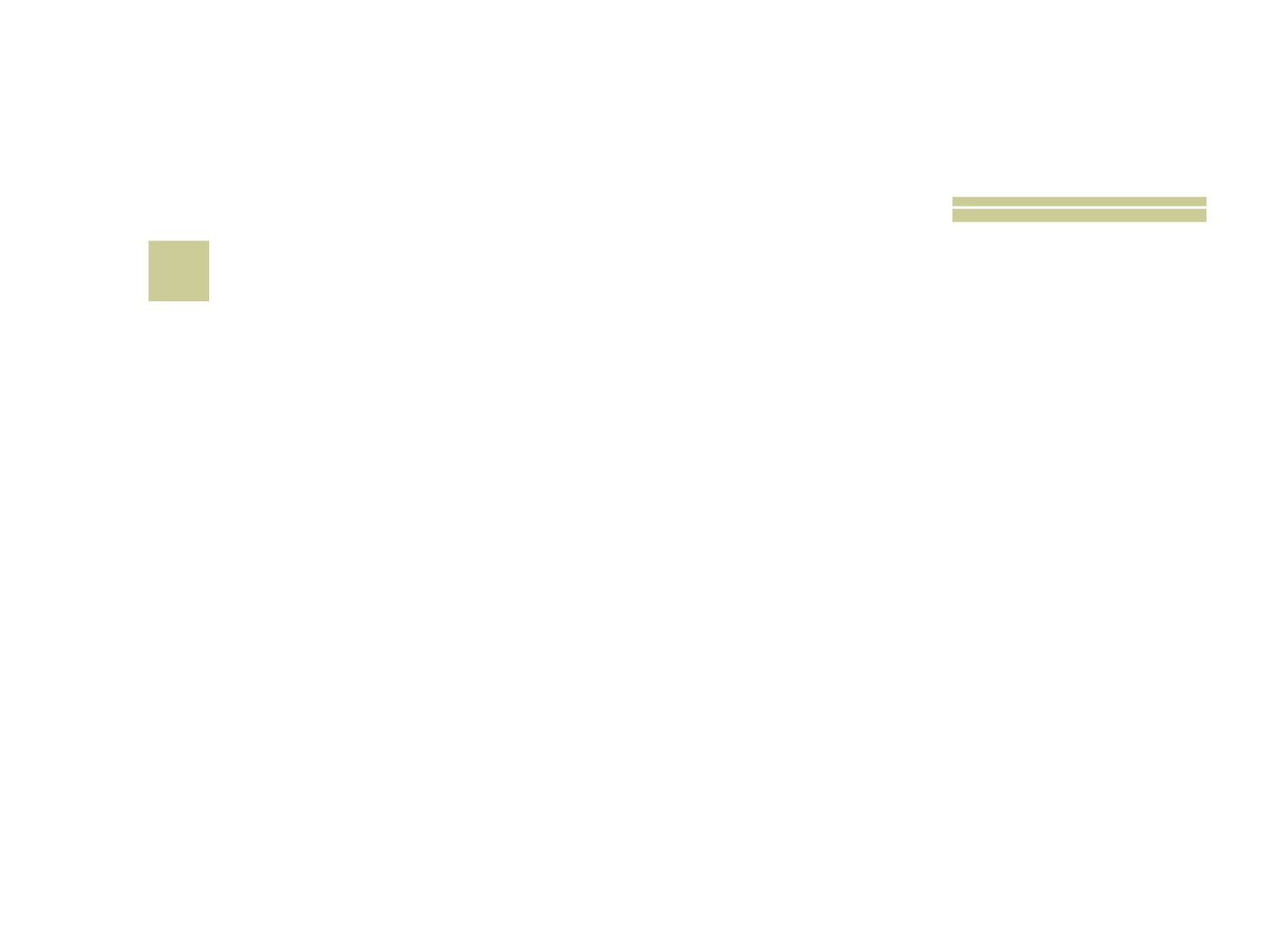

# 13
 Palco do carnaval da cidade de São Paulo?